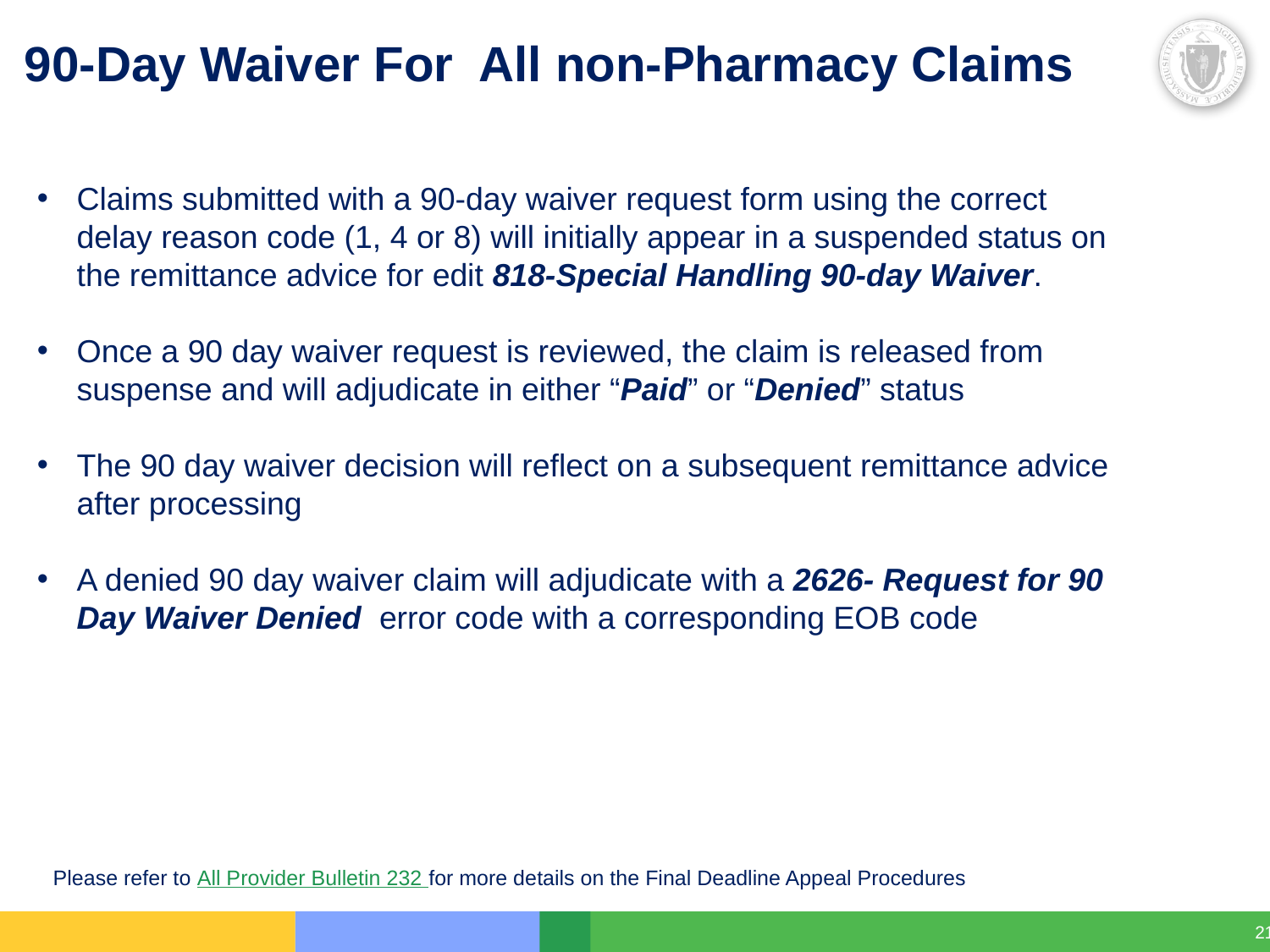

# 90-Day Waiver For  All non-Pharmacy Claims
Claims submitted with a 90-day waiver request form using the correct delay reason code (1, 4 or 8) will initially appear in a suspended status on the remittance advice for edit 818-Special Handling 90-day Waiver.

Once a 90 day waiver request is reviewed, the claim is released from suspense and will adjudicate in either “Paid” or “Denied” status

The 90 day waiver decision will reflect on a subsequent remittance advice after processing

A denied 90 day waiver claim will adjudicate with a 2626- Request for 90 Day Waiver Denied  error code with a corresponding EOB code
Please refer to All Provider Bulletin 232 for more details on the Final Deadline Appeal Procedures